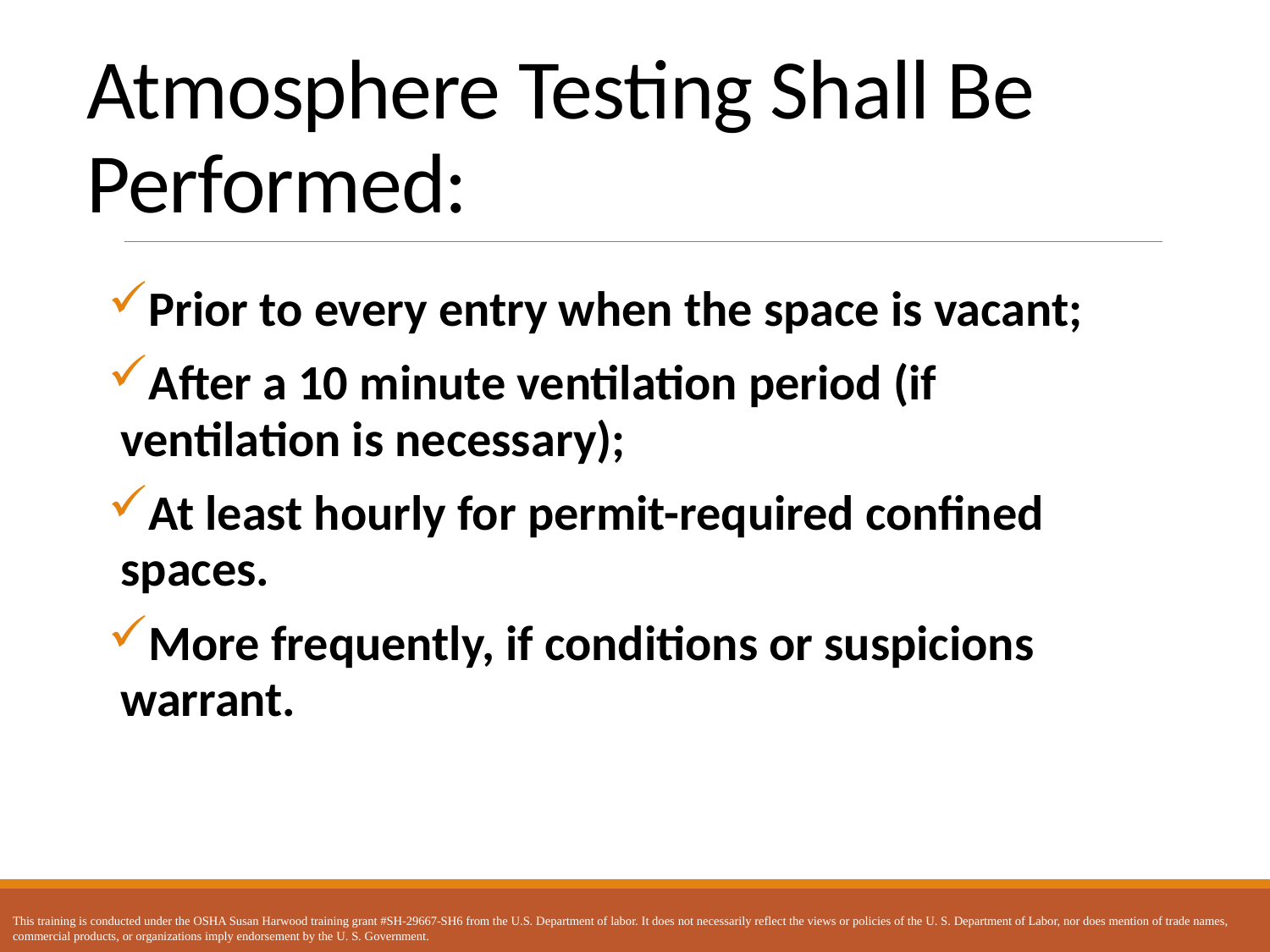

# Atmosphere Testing Shall Be Performed:
Prior to every entry when the space is vacant;
After a 10 minute ventilation period (if ventilation is necessary);
At least hourly for permit-required confined spaces.
More frequently, if conditions or suspicions warrant.
This training is conducted under the OSHA Susan Harwood training grant #SH-29667-SH6 from the U.S. Department of labor. It does not necessarily reflect the views or policies of the U. S. Department of Labor, nor does mention of trade names, commercial products, or organizations imply endorsement by the U. S. Government.